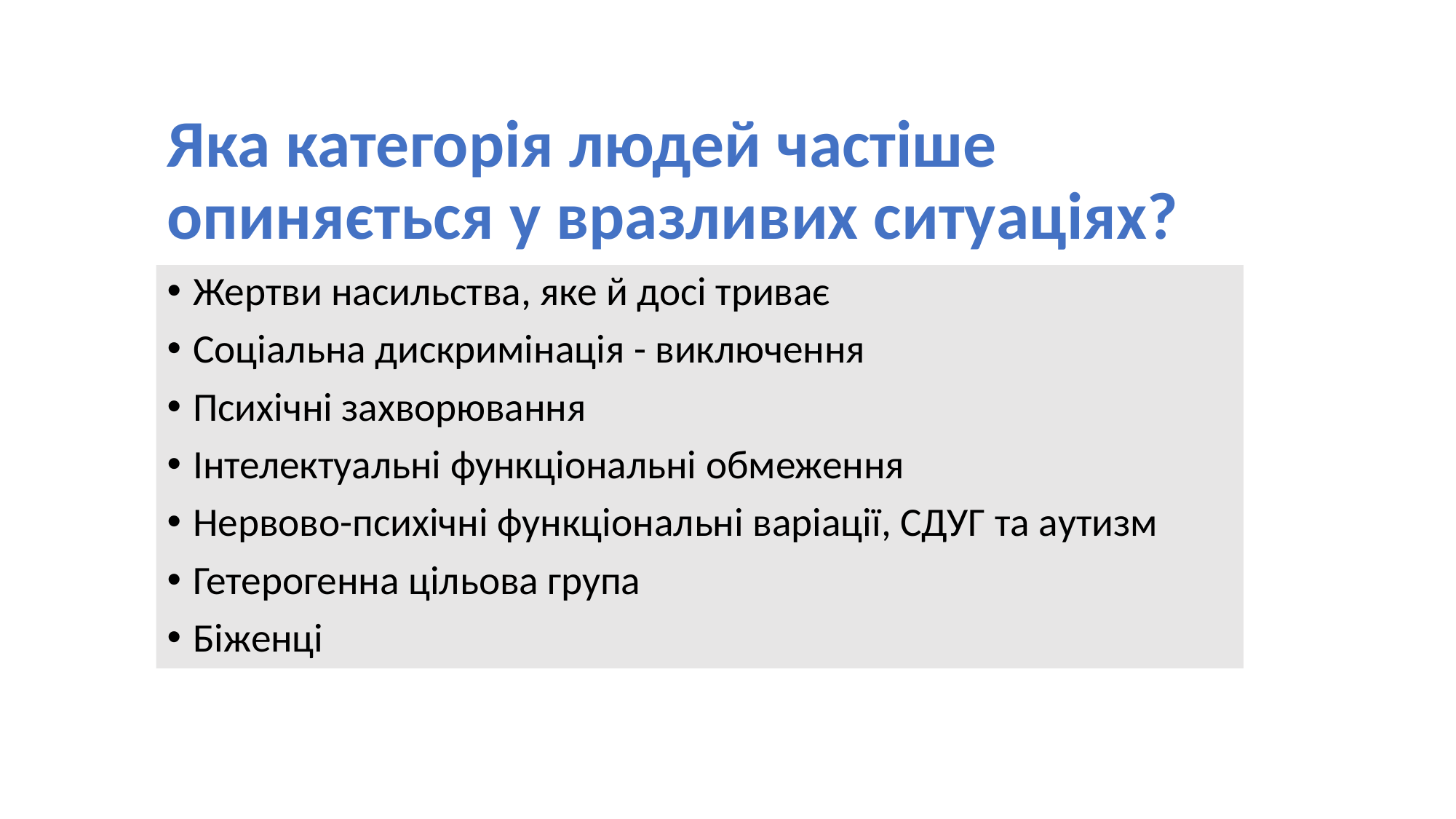

Яка категорія людей частіше опиняється у вразливих ситуаціях?
Жертви насильства, яке й досі триває
Соціальна дискримінація - виключення
Психічні захворювання
Інтелектуальні функціональні обмеження
Нервово-психічні функціональні варіації, СДУГ та аутизм
Гетерогенна цільова група
Біженці